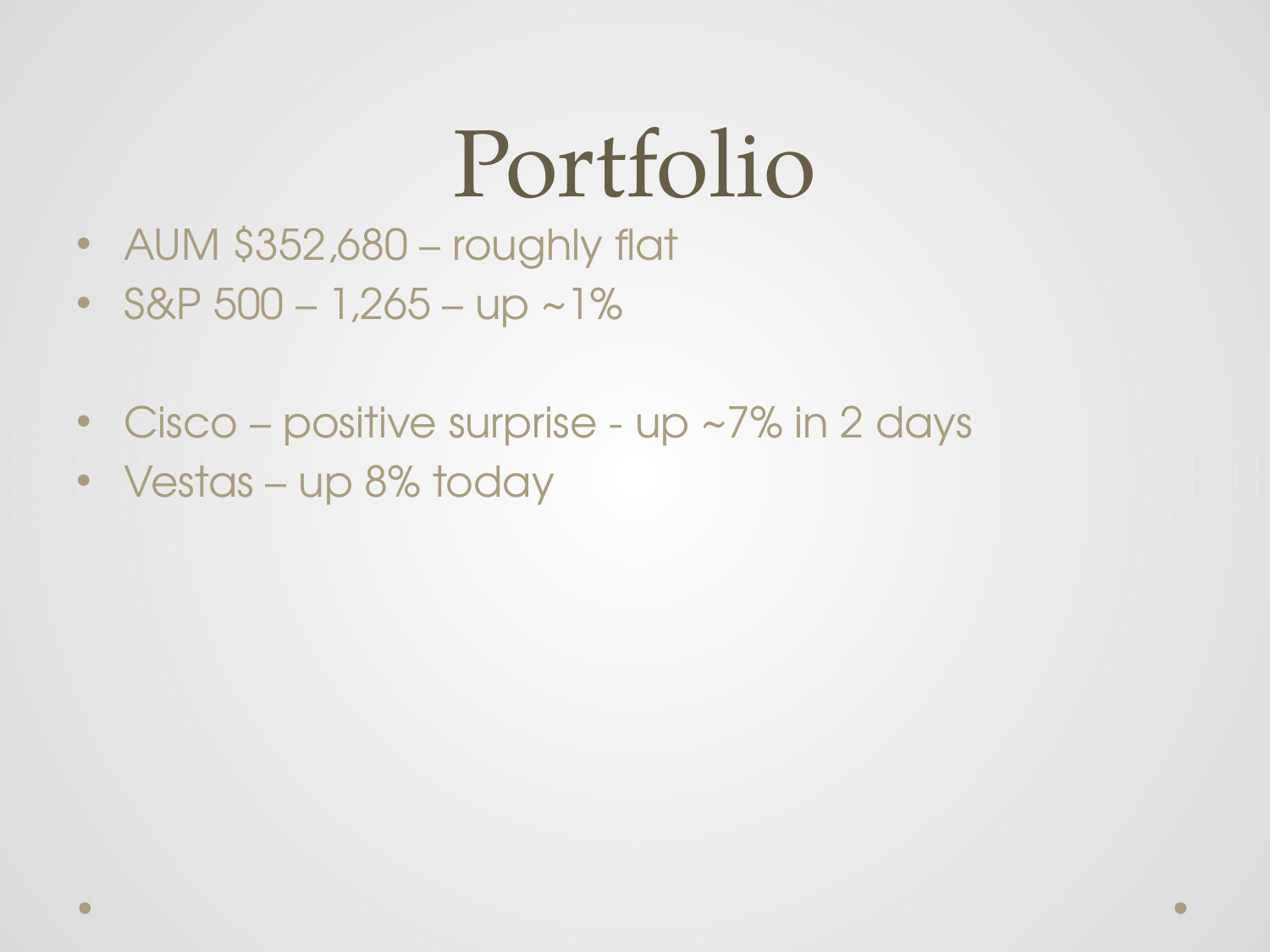

# Portfolio
AUM $352,680 – roughly flat
S&P 500 – 1,265 – up ~1%

Cisco – positive surprise - up ~7% in 2 days
Vestas – up 8% today